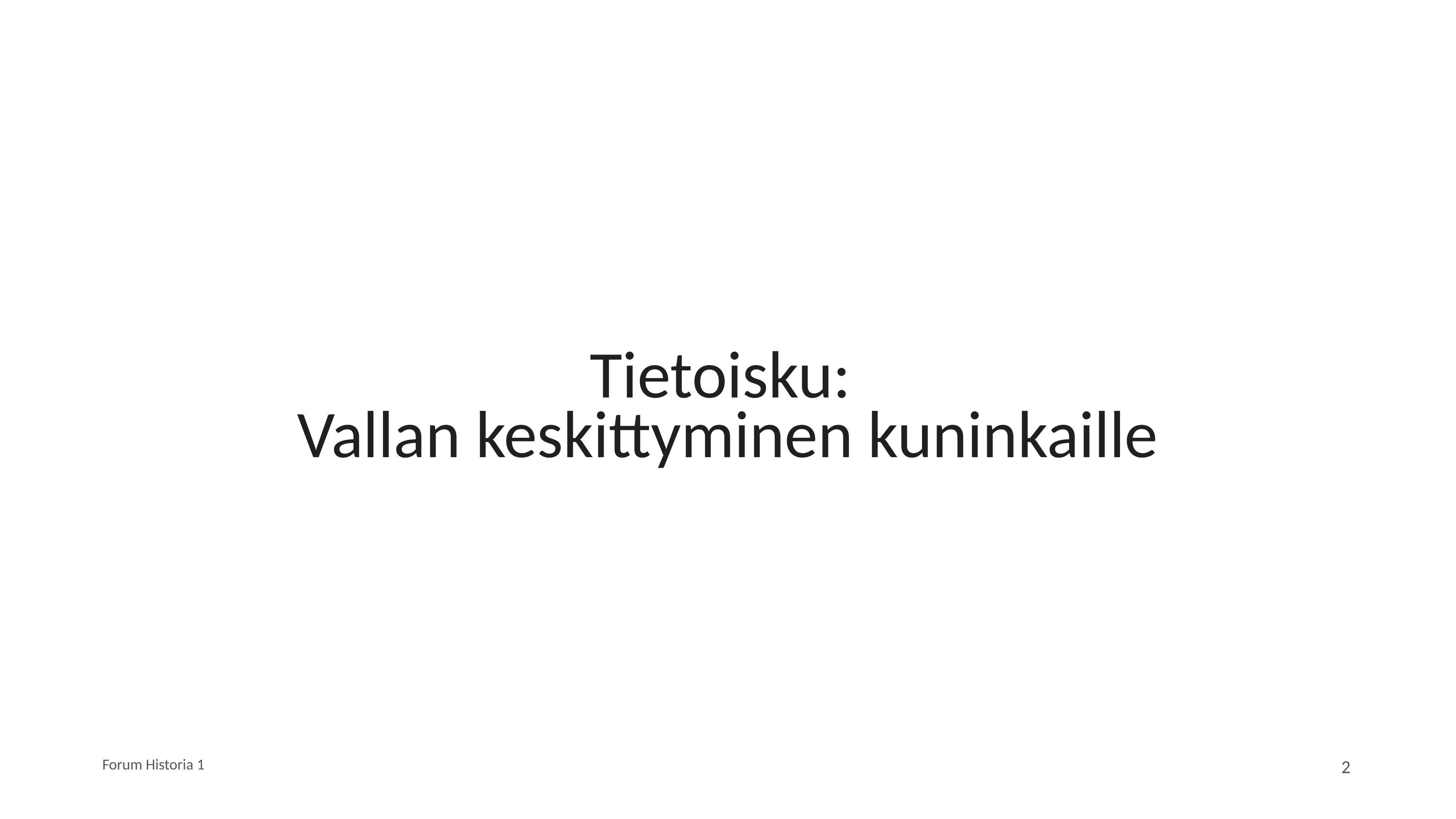

# Tietoisku: Vallan keskittyminen kuninkaille
Forum Historia 1
2